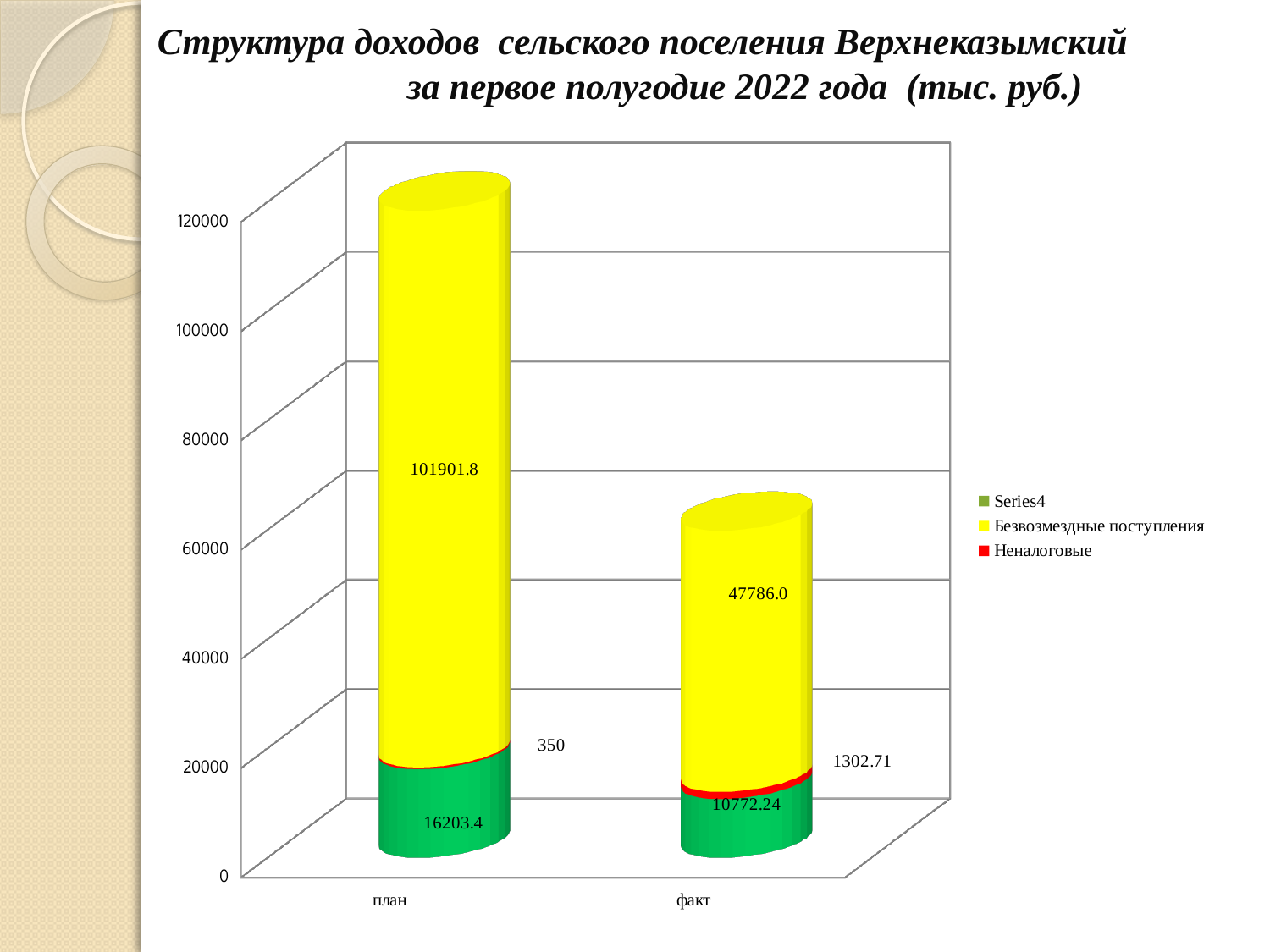

# Структура доходов  сельского поселения Верхнеказымский                        за первое полугодие 2022 года  (тыс. руб.)

[unsupported chart]